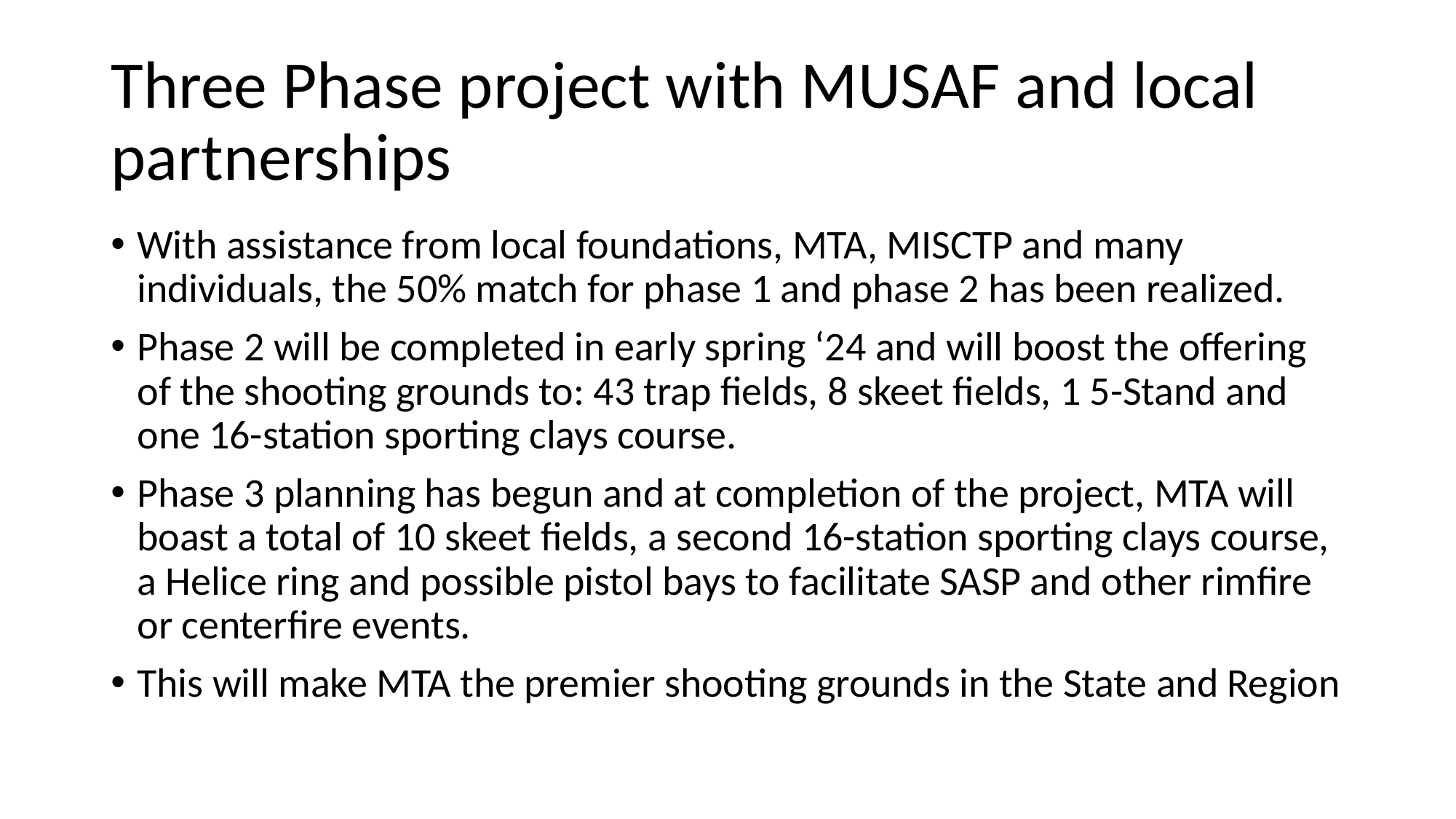

# Three Phase project with MUSAF and local partnerships
With assistance from local foundations, MTA, MISCTP and many individuals, the 50% match for phase 1 and phase 2 has been realized.
Phase 2 will be completed in early spring ‘24 and will boost the offering of the shooting grounds to: 43 trap fields, 8 skeet fields, 1 5-Stand and one 16-station sporting clays course.
Phase 3 planning has begun and at completion of the project, MTA will boast a total of 10 skeet fields, a second 16-station sporting clays course, a Helice ring and possible pistol bays to facilitate SASP and other rimfire or centerfire events.
This will make MTA the premier shooting grounds in the State and Region